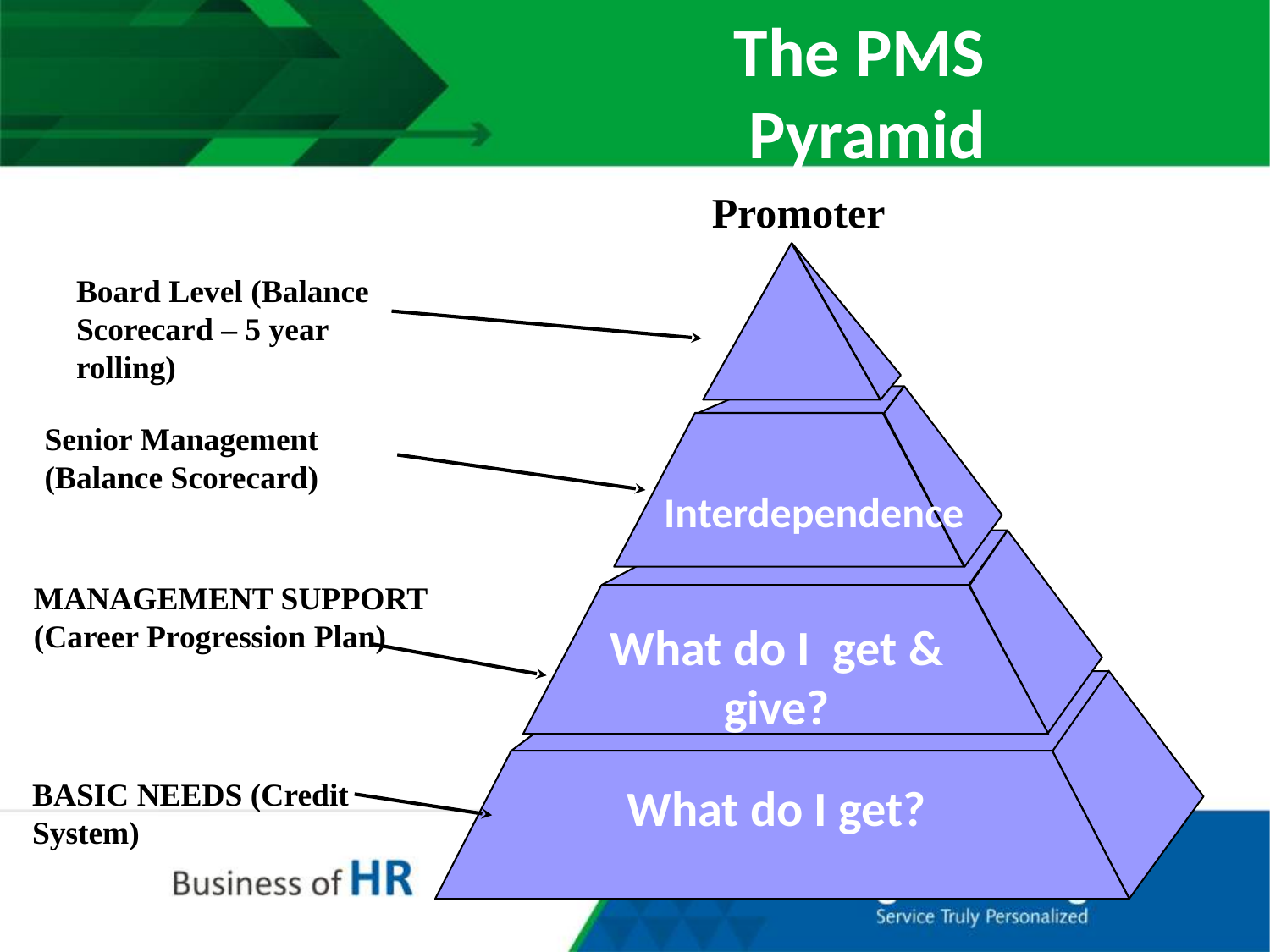

# The PMS Pyramid
Promoter

Board Level (Balance Scorecard – 5 year rolling)

Senior Management (Balance Scorecard)

Interdependence
MANAGEMENT SUPPORT
(Career Progression Plan)
What do I  get & give?

BASIC NEEDS (Credit System)
What do I get?